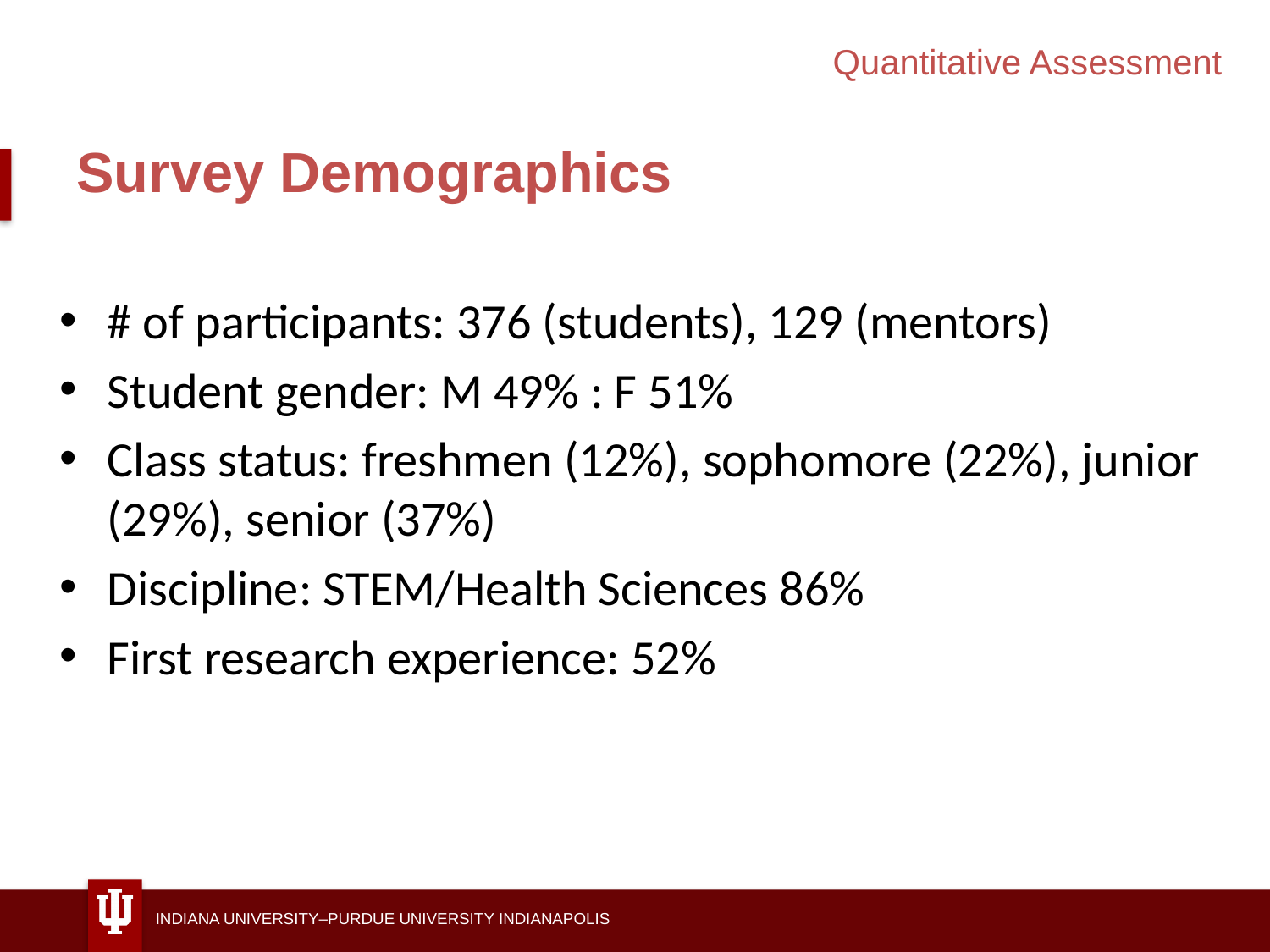

Quantitative Assessment
Survey Demographics
# of participants: 376 (students), 129 (mentors)
Student gender: M 49% : F 51%
Class status: freshmen (12%), sophomore (22%), junior (29%), senior (37%)
Discipline: STEM/Health Sciences 86%
First research experience: 52%